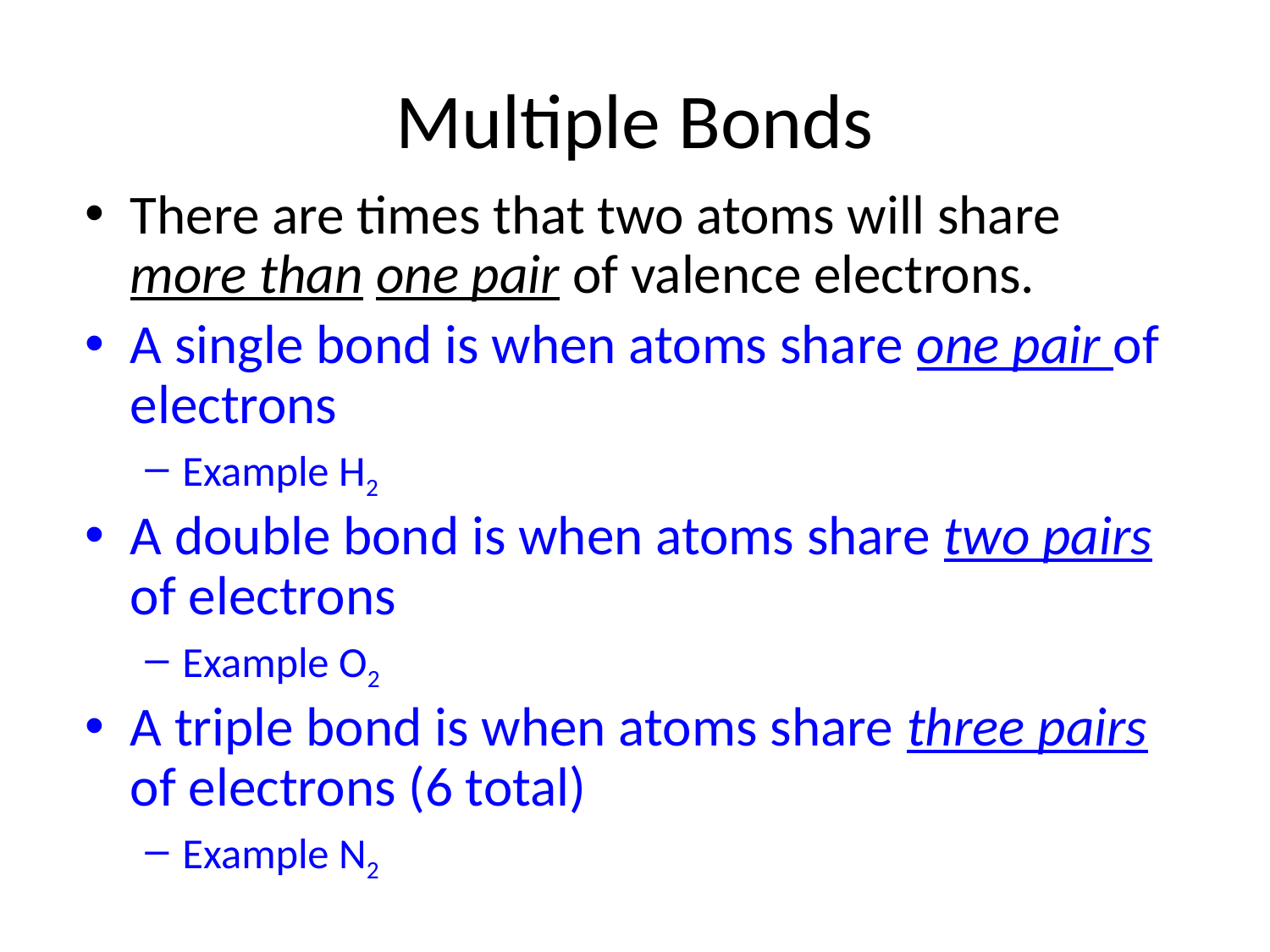

# Multiple Bonds
There are times that two atoms will share more than one pair of valence electrons.
A single bond is when atoms share one pair of electrons
Example H2
A double bond is when atoms share two pairs of electrons
Example O2
A triple bond is when atoms share three pairs of electrons (6 total)
Example N2